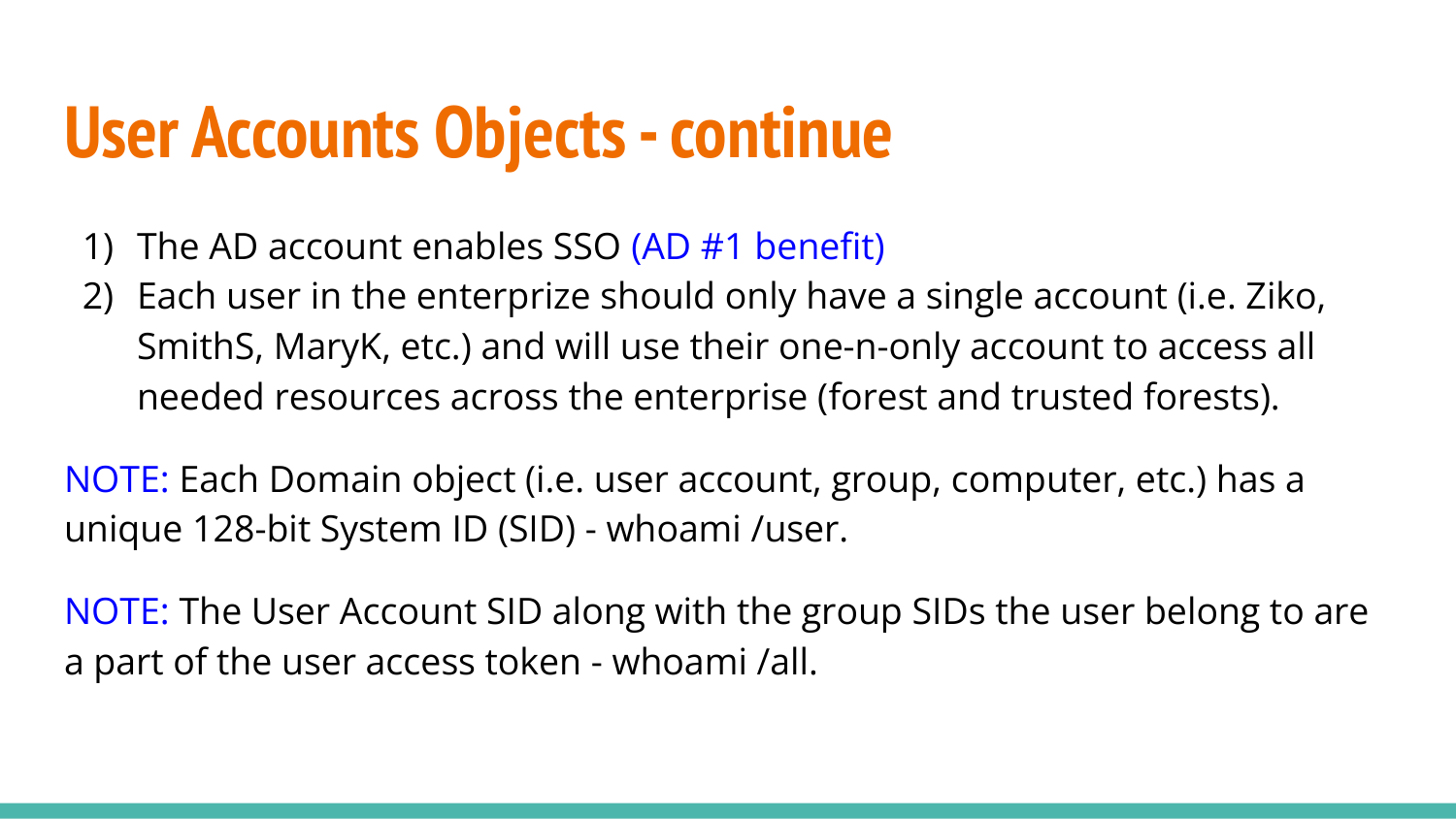

# User Accounts Objects - continue
The AD account enables SSO (AD #1 benefit)
Each user in the enterprize should only have a single account (i.e. Ziko, SmithS, MaryK, etc.) and will use their one-n-only account to access all needed resources across the enterprise (forest and trusted forests).
NOTE: Each Domain object (i.e. user account, group, computer, etc.) has a unique 128-bit System ID (SID) - whoami /user.
NOTE: The User Account SID along with the group SIDs the user belong to are a part of the user access token - whoami /all.